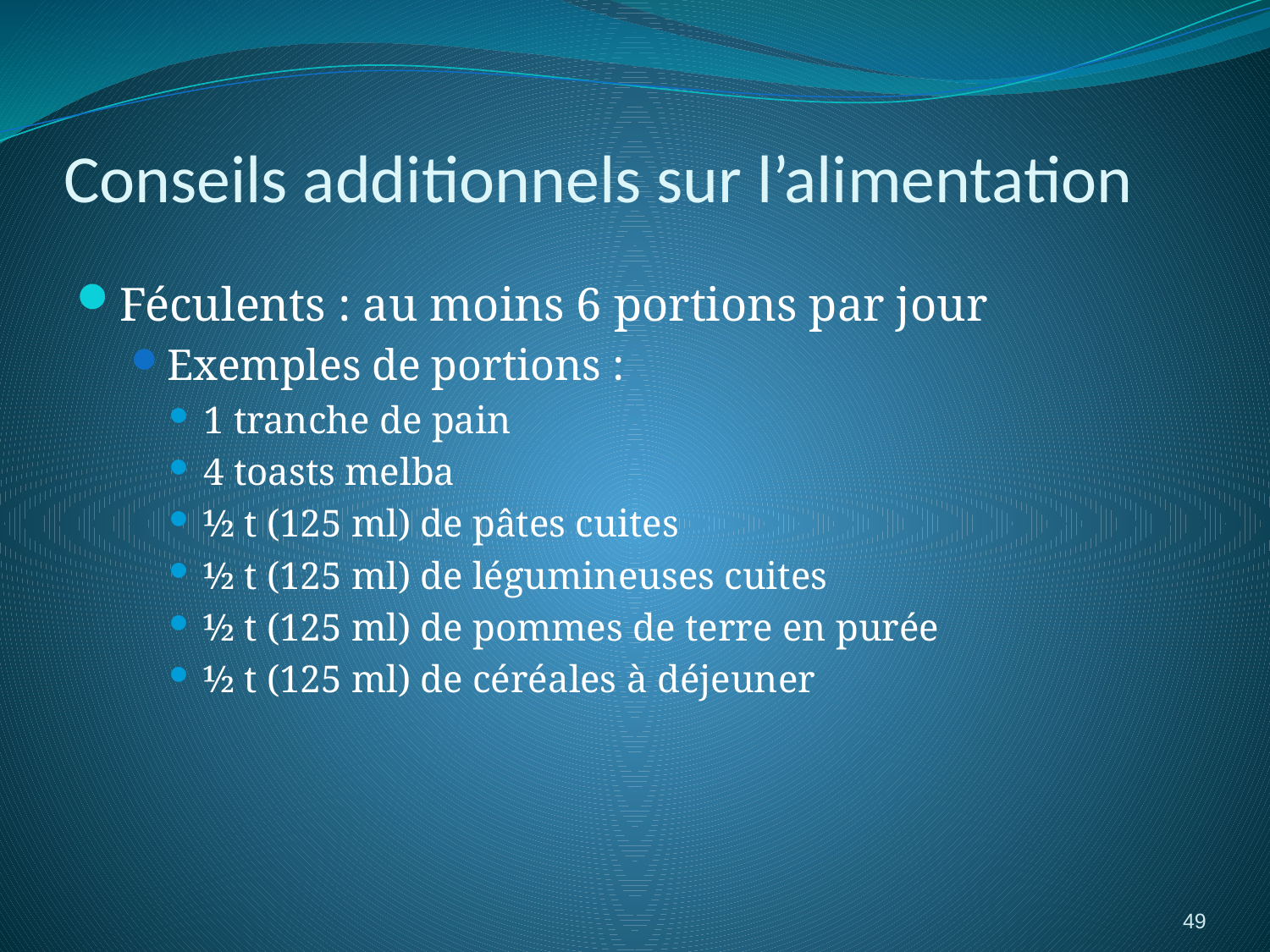

# Conseils additionnels sur l’alimentation
Féculents : au moins 6 portions par jour
Exemples de portions :
1 tranche de pain
4 toasts melba
½ t (125 ml) de pâtes cuites
½ t (125 ml) de légumineuses cuites
½ t (125 ml) de pommes de terre en purée
½ t (125 ml) de céréales à déjeuner

49